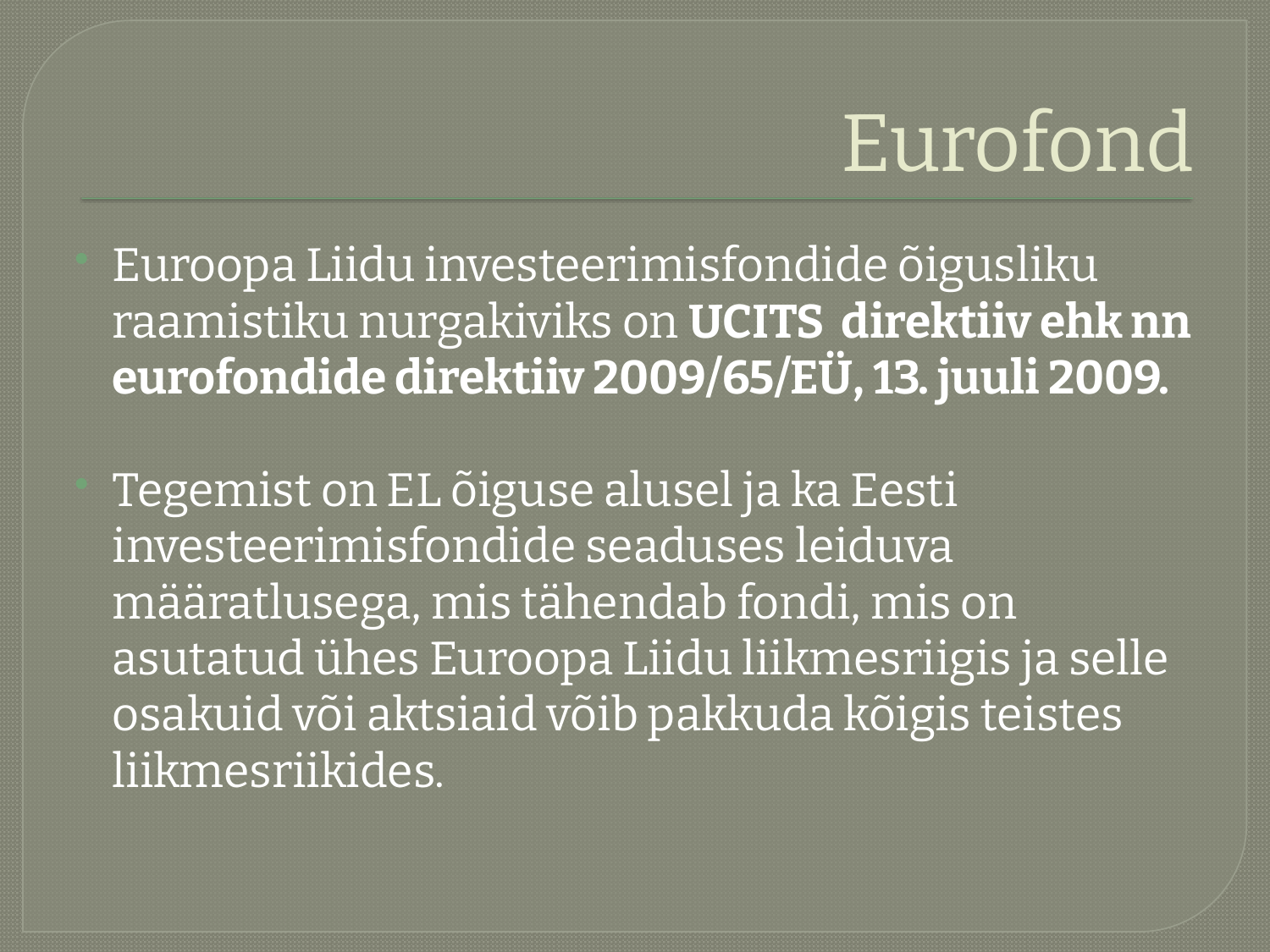

# Eurofond
Euroopa Liidu investeerimisfondide õigusliku raamistiku nurgakiviks on UCITS  direktiiv ehk nn eurofondide direktiiv 2009/65/EÜ, 13. juuli 2009.

Tegemist on EL õiguse alusel ja ka Eesti investeerimisfondide seaduses leiduva määratlusega, mis tähendab fondi, mis on asutatud ühes Euroopa Liidu liikmesriigis ja selle osakuid või aktsiaid võib pakkuda kõigis teistes liikmesriikides.